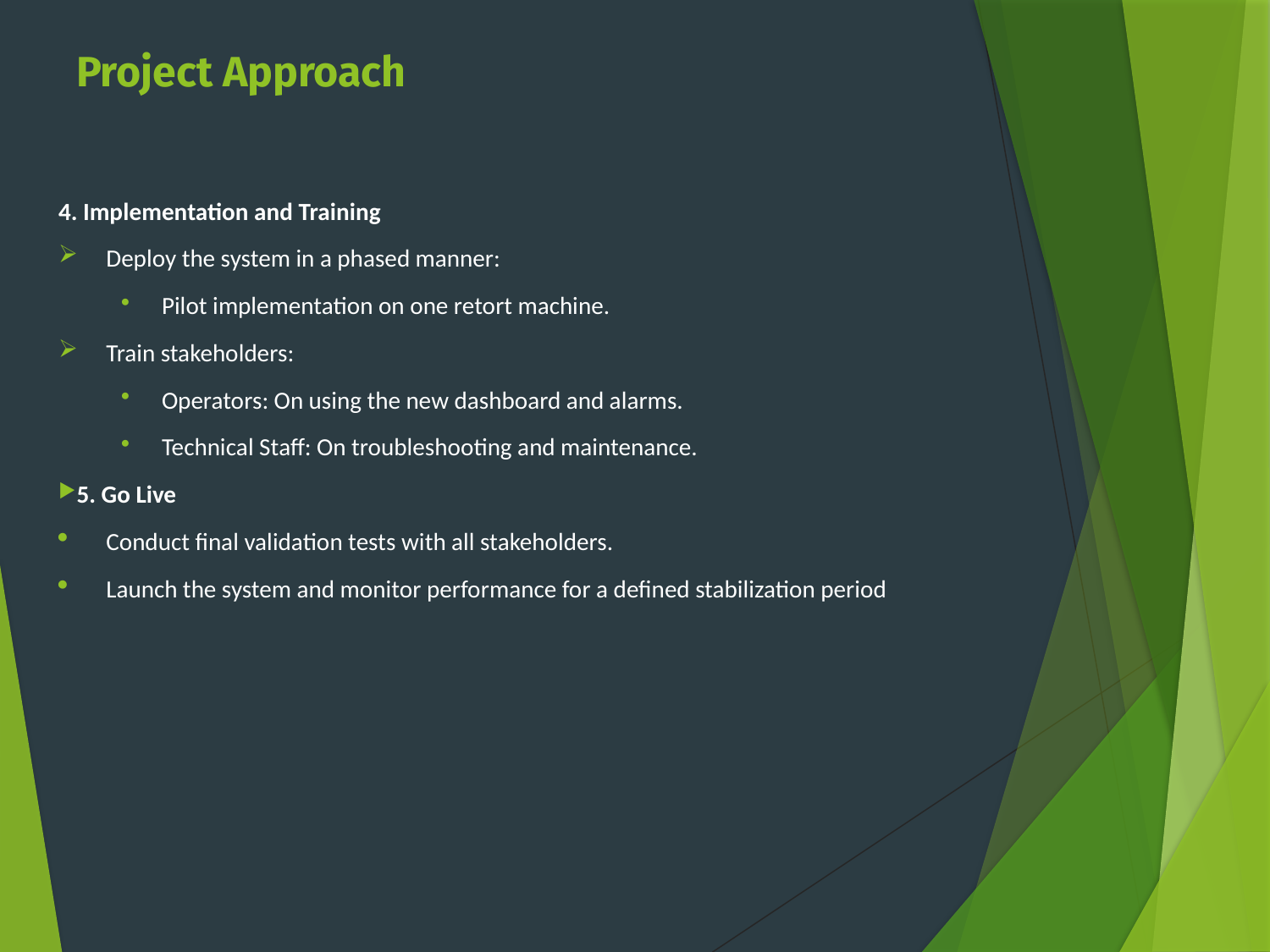

# Project Approach

4. Implementation and Training
Deploy the system in a phased manner:
Pilot implementation on one retort machine.
Train stakeholders:
Operators: On using the new dashboard and alarms.
Technical Staff: On troubleshooting and maintenance.
5. Go Live
Conduct final validation tests with all stakeholders.
Launch the system and monitor performance for a defined stabilization period